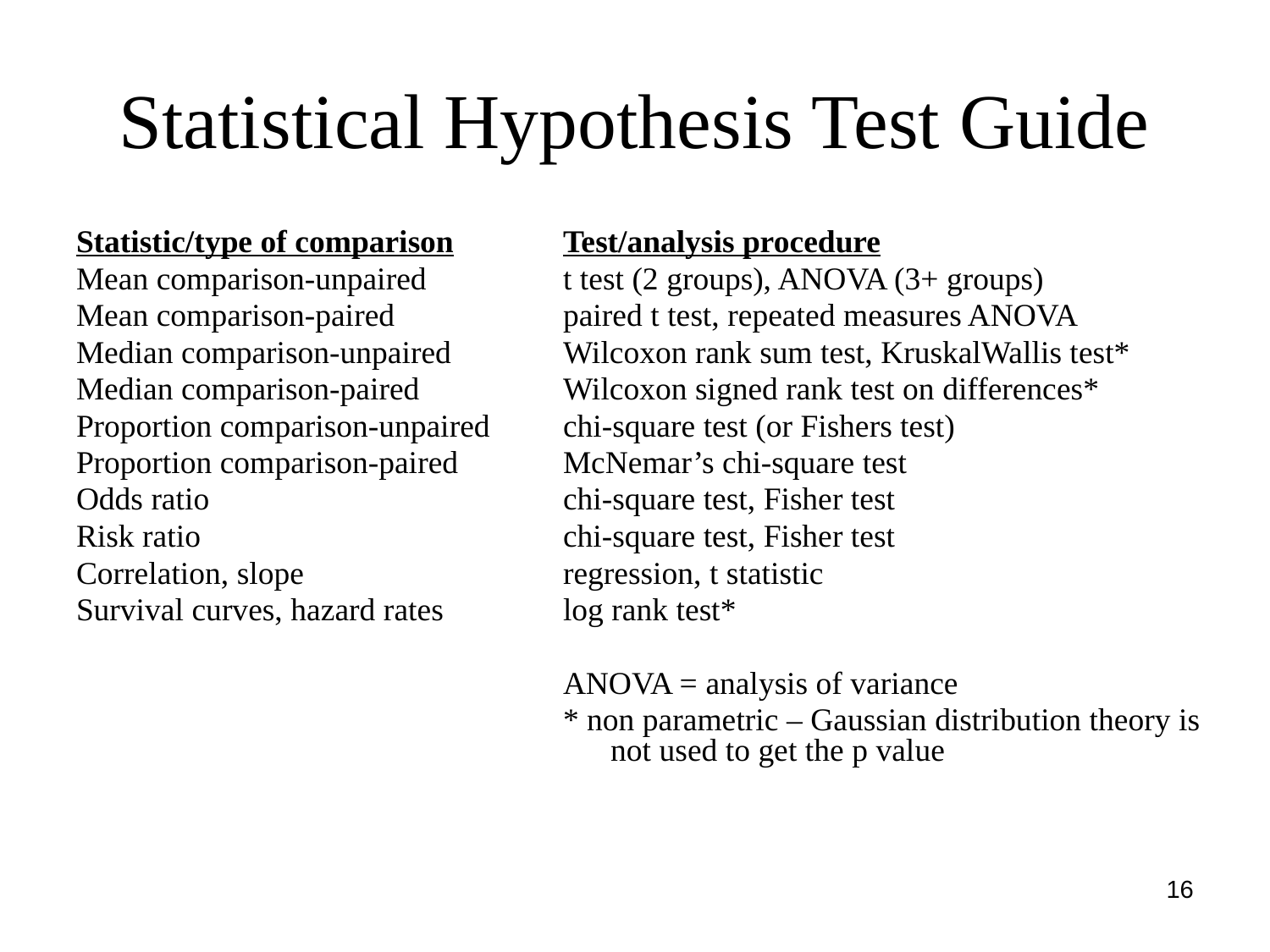

# Statistical Hypothesis Test Guide
Statistic/type of comparison
Mean comparison-unpaired
Mean comparison-paired
Median comparison-unpaired
Median comparison-paired
Proportion comparison-unpaired
Proportion comparison-paired
Odds ratio
Risk ratio
Correlation, slope
Survival curves, hazard rates
Test/analysis procedure
t test (2 groups), ANOVA (3+ groups)
paired t test, repeated measures ANOVA
Wilcoxon rank sum test, KruskalWallis test*
Wilcoxon signed rank test on differences*
chi-square test (or Fishers test)
McNemar’s chi-square test
chi-square test, Fisher test
chi-square test, Fisher test
regression, t statistic
log rank test*

ANOVA = analysis of variance
* non parametric – Gaussian distribution theory is not used to get the p value
16